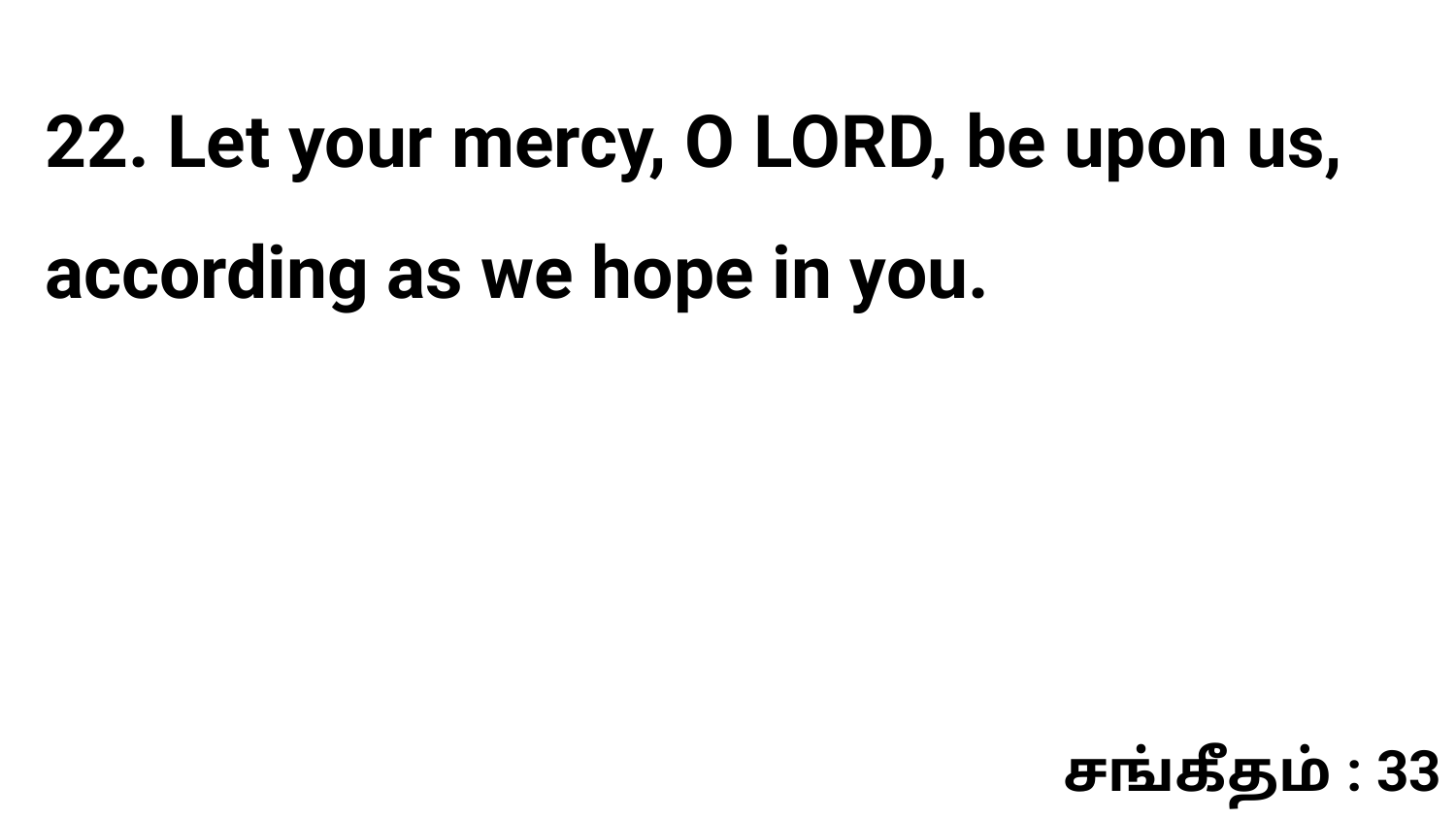

22. Let your mercy, O LORD, be upon us, according as we hope in you.
சங்கீதம் : 33